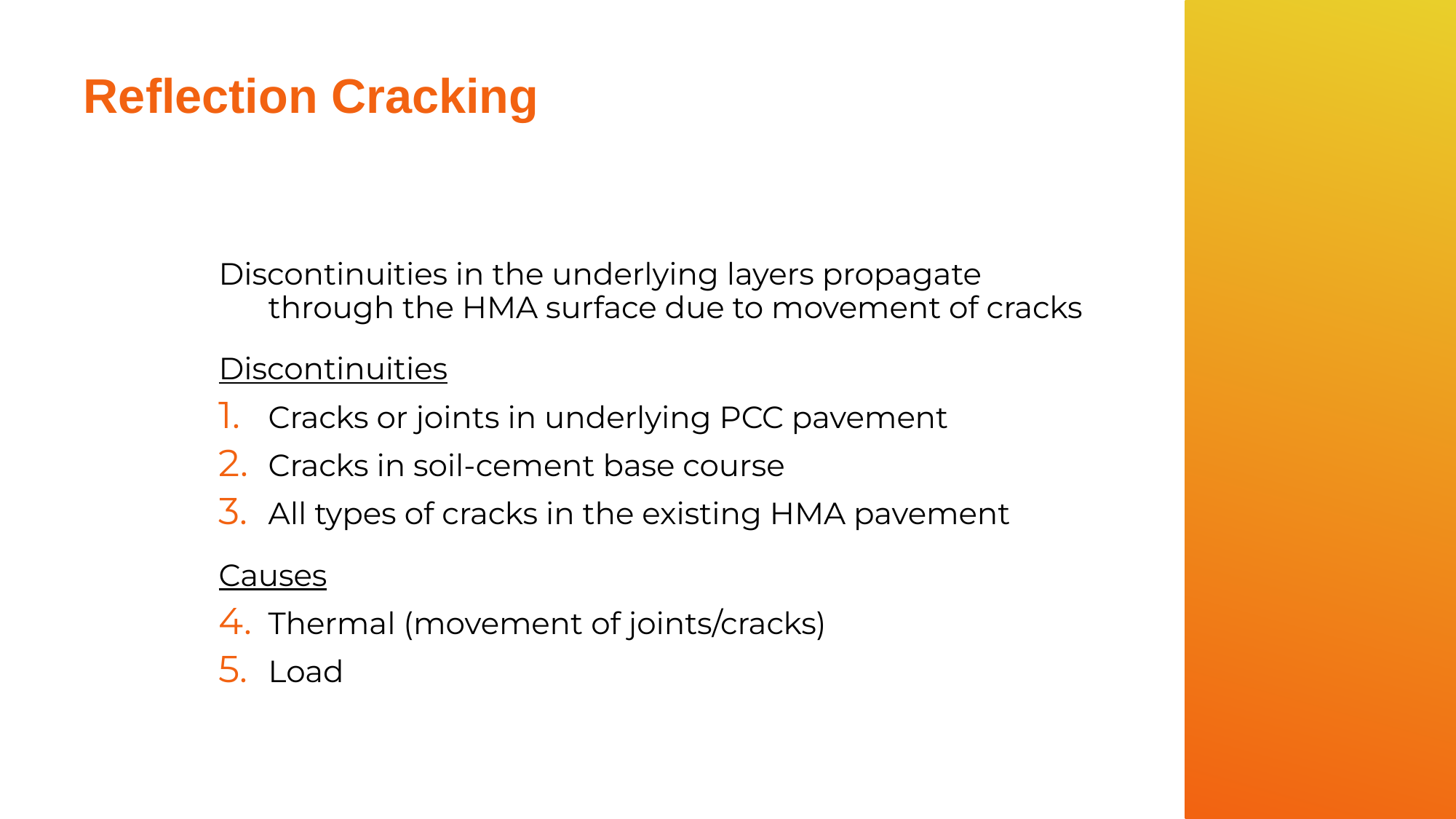

# Reflection Cracking
Discontinuities in the underlying layers propagate through the HMA surface due to movement of cracks
Discontinuities
Cracks or joints in underlying PCC pavement
Cracks in soil-cement base course
All types of cracks in the existing HMA pavement
Causes
Thermal (movement of joints/cracks)
Load